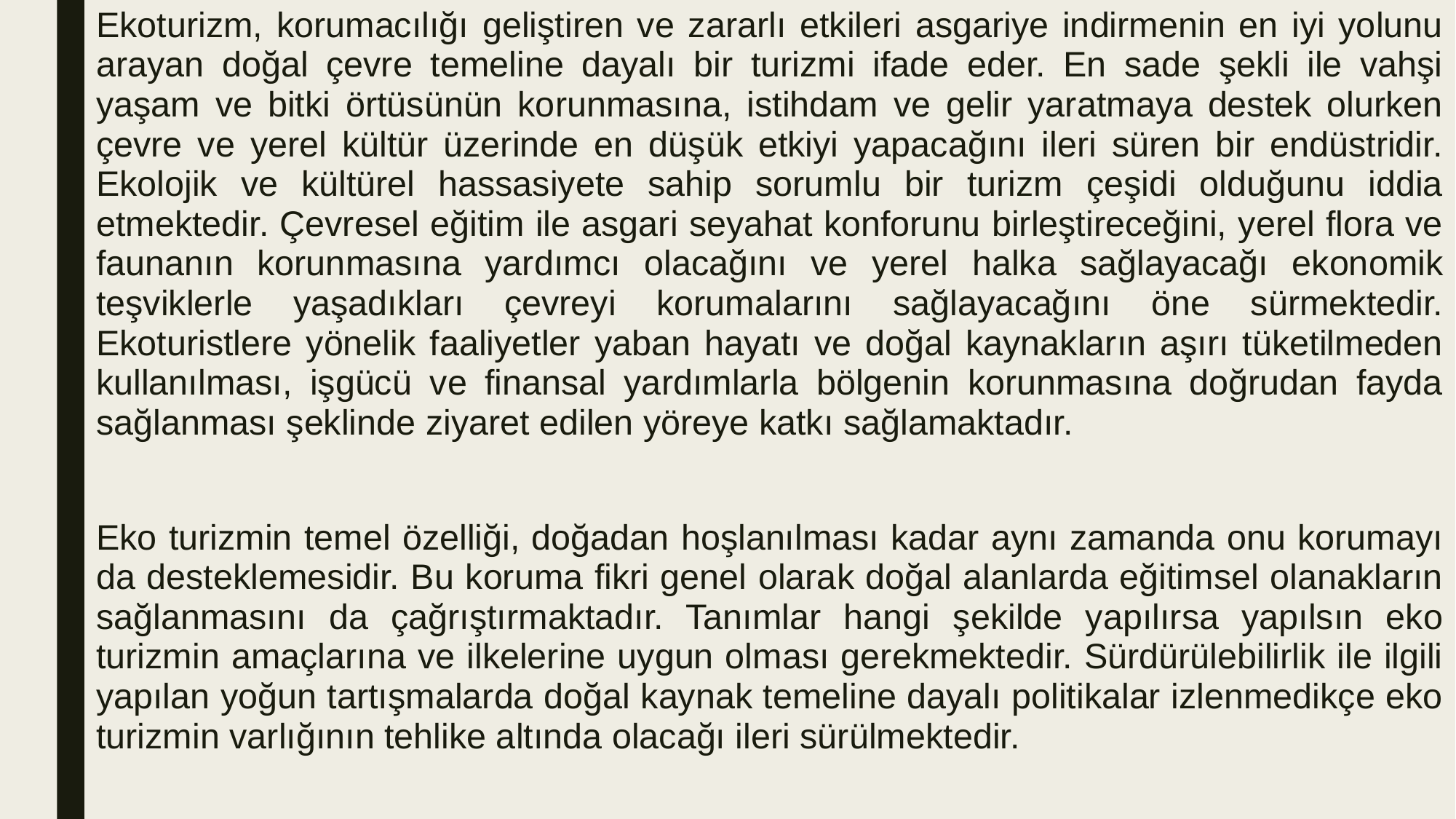

Ekoturizm, korumacılığı geliştiren ve zararlı etkileri asgariye indirmenin en iyi yolunu arayan doğal çevre temeline dayalı bir turizmi ifade eder. En sade şekli ile vahşi yaşam ve bitki örtüsünün korunmasına, istihdam ve gelir yaratmaya destek olurken çevre ve yerel kültür üzerinde en düşük etkiyi yapacağını ileri süren bir endüstridir. Ekolojik ve kültürel hassasiyete sahip sorumlu bir turizm çeşidi olduğunu iddia etmektedir. Çevresel eğitim ile asgari seyahat konforunu birleştireceğini, yerel flora ve faunanın korunmasına yardımcı olacağını ve yerel halka sağlayacağı ekonomik teşviklerle yaşadıkları çevreyi korumalarını sağlayacağını öne sürmektedir. Ekoturistlere yönelik faaliyetler yaban hayatı ve doğal kaynakların aşırı tüketilmeden kullanılması, işgücü ve finansal yardımlarla bölgenin korunmasına doğrudan fayda sağlanması şeklinde ziyaret edilen yöreye katkı sağlamaktadır.

Eko turizmin temel özelliği, doğadan hoşlanılması kadar aynı zamanda onu korumayı da desteklemesidir. Bu koruma fikri genel olarak doğal alanlarda eğitimsel olanakların sağlanmasını da çağrıştırmaktadır. Tanımlar hangi şekilde yapılırsa yapılsın eko turizmin amaçlarına ve ilkelerine uygun olması gerekmektedir. Sürdürülebilirlik ile ilgili yapılan yoğun tartışmalarda doğal kaynak temeline dayalı politikalar izlenmedikçe eko turizmin varlığının tehlike altında olacağı ileri sürülmektedir.